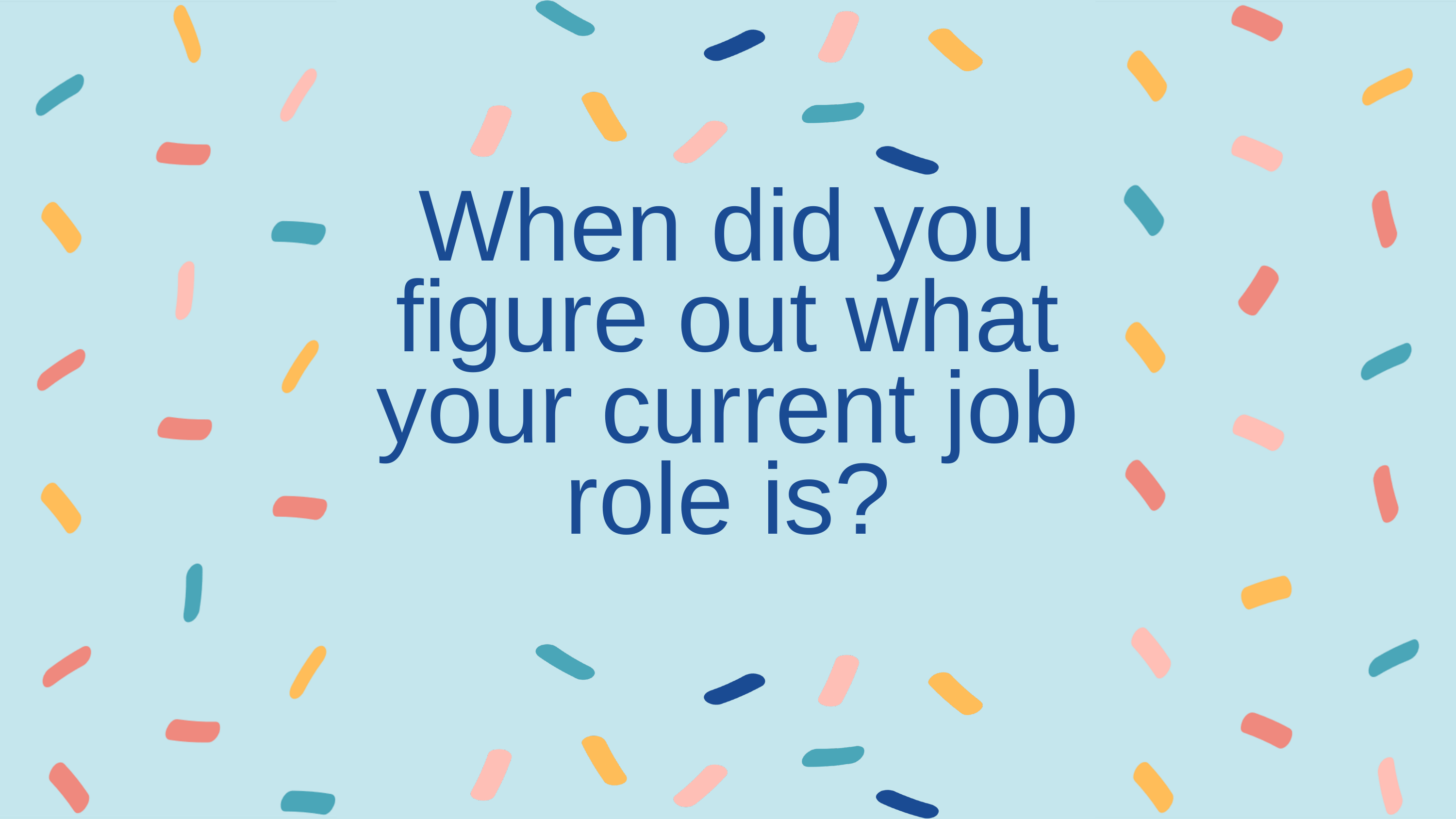

When did you figure out what your current job role is?